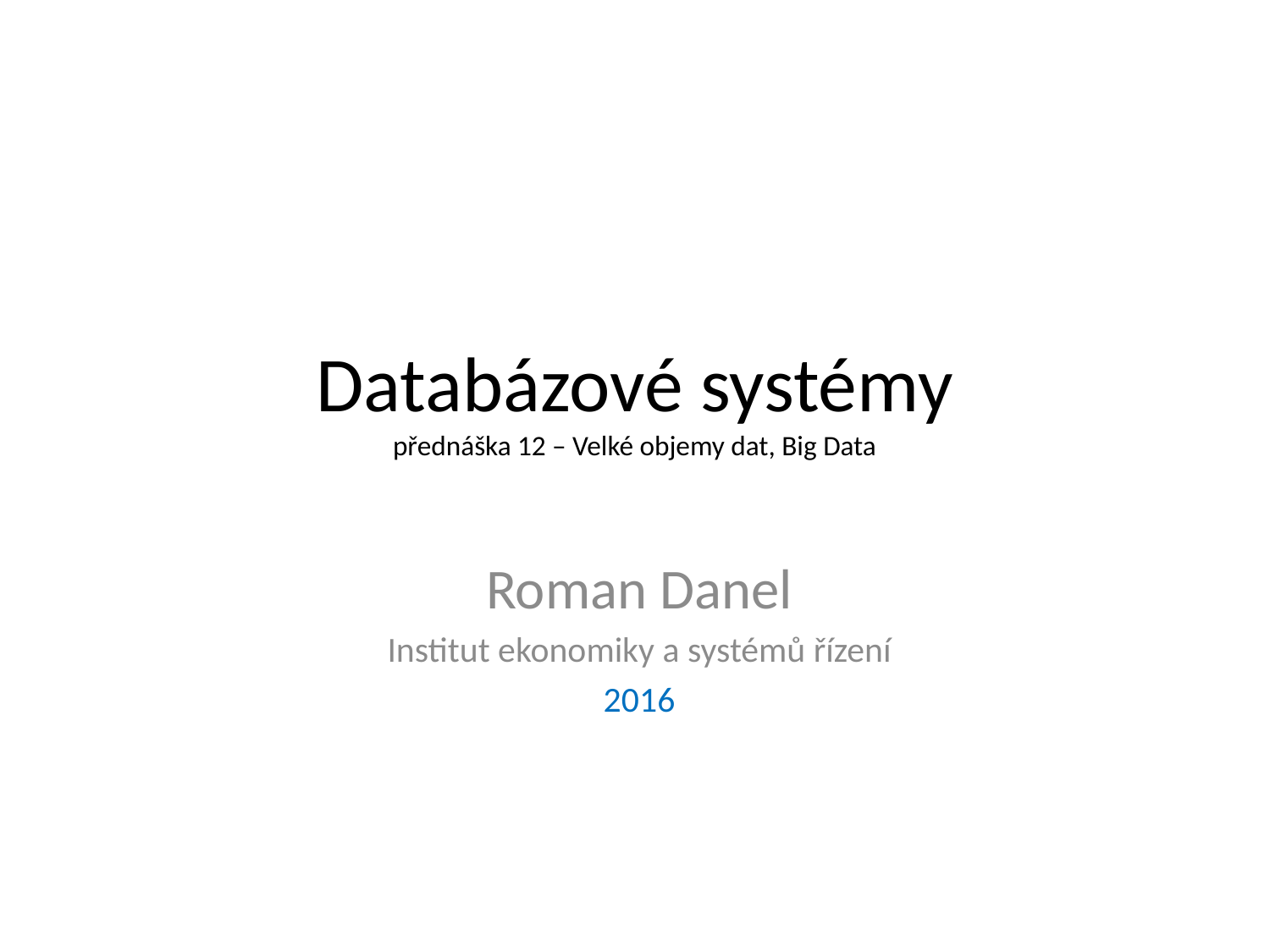

# Databázové systémy přednáška 12 – Velké objemy dat, Big Data
Roman Danel
Institut ekonomiky a systémů řízení
2016